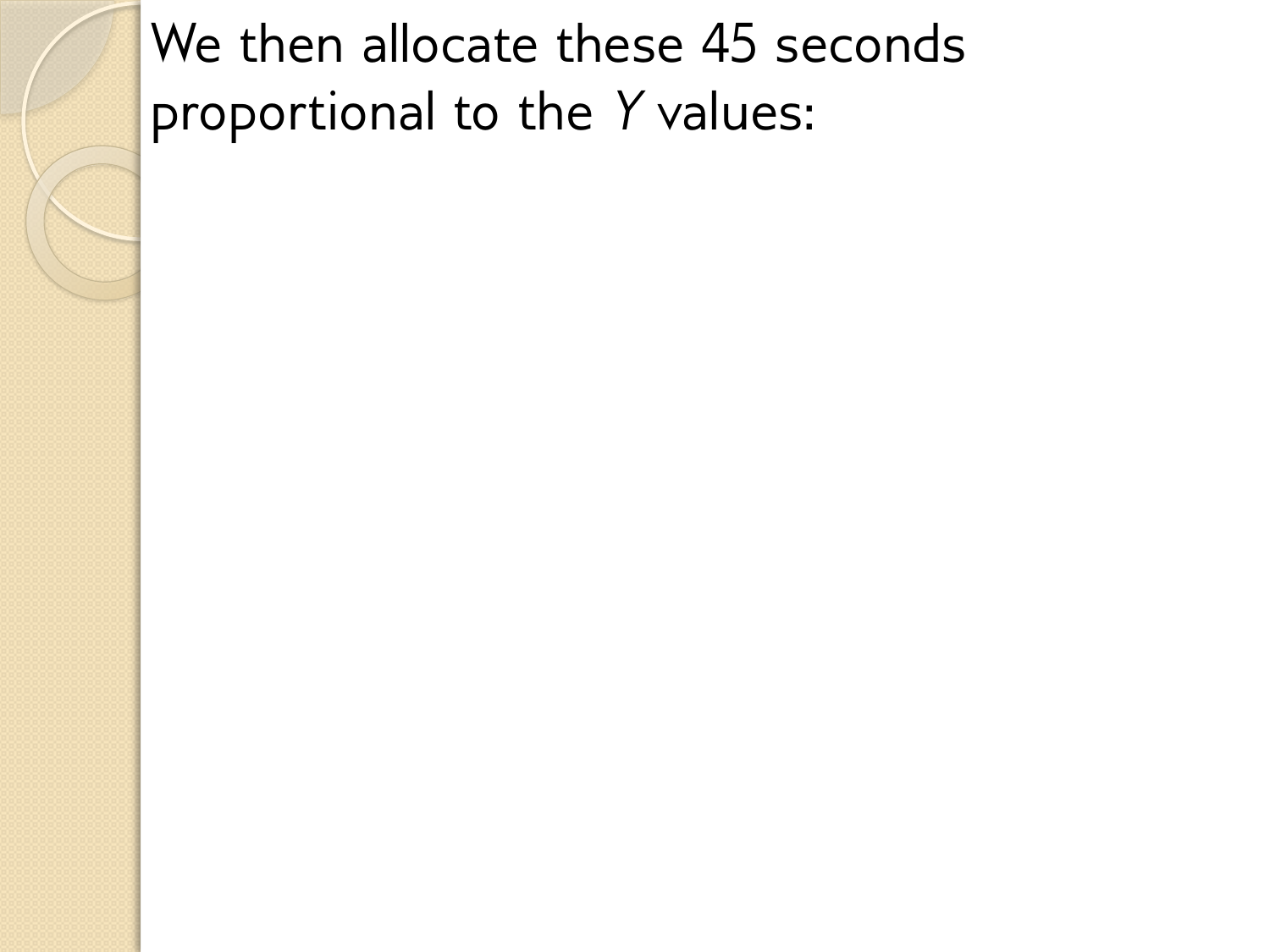

We then allocate these 45 seconds proportional to the Y values: